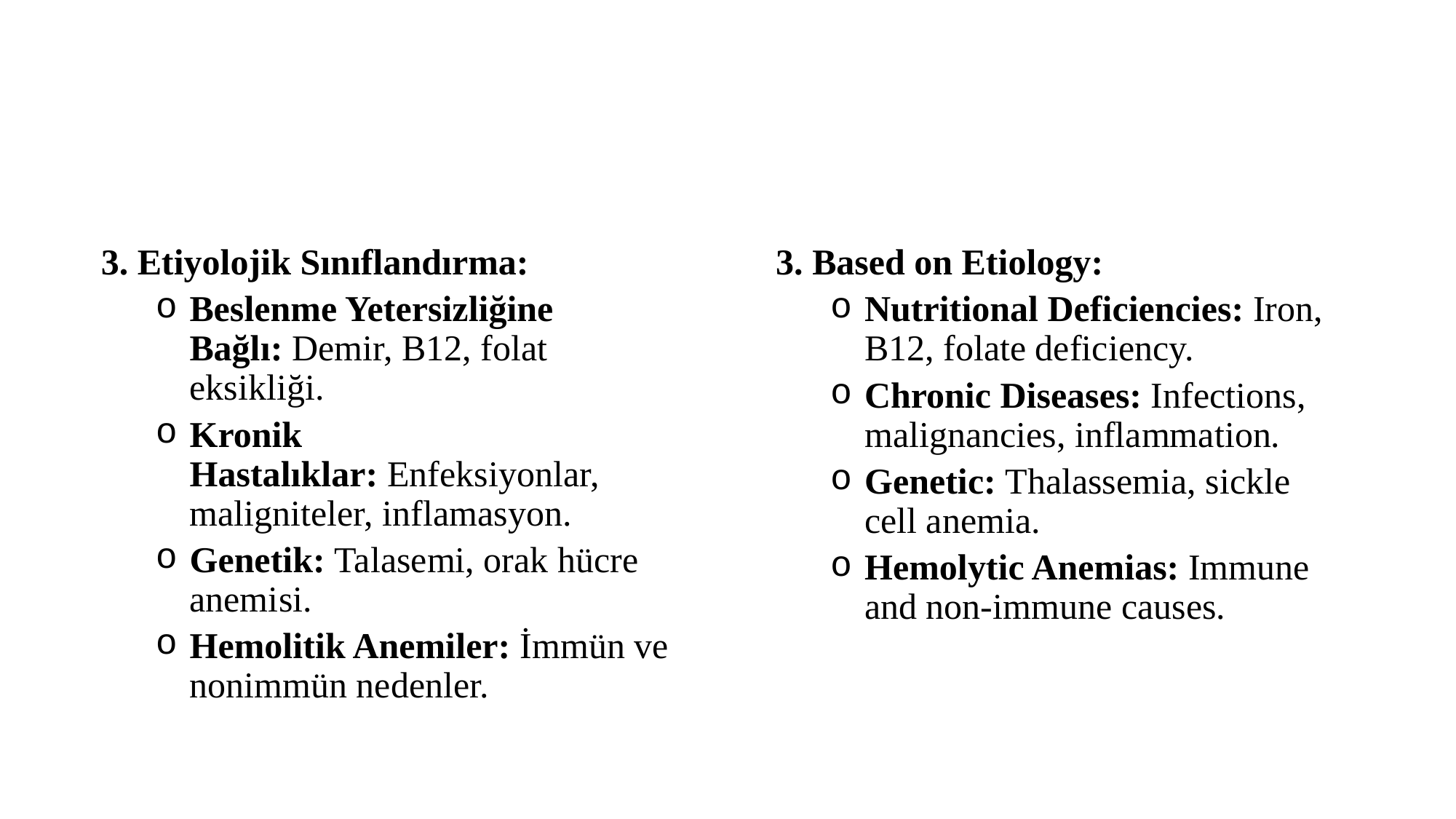

3. Etiyolojik Sınıflandırma:
Beslenme Yetersizliğine Bağlı: Demir, B12, folat eksikliği.
Kronik Hastalıklar: Enfeksiyonlar, maligniteler, inflamasyon.
Genetik: Talasemi, orak hücre anemisi.
Hemolitik Anemiler: İmmün ve nonimmün nedenler.

3. Based on Etiology:
Nutritional Deficiencies: Iron, B12, folate deficiency.
Chronic Diseases: Infections, malignancies, inflammation.
Genetic: Thalassemia, sickle cell anemia.
Hemolytic Anemias: Immune and non-immune causes.